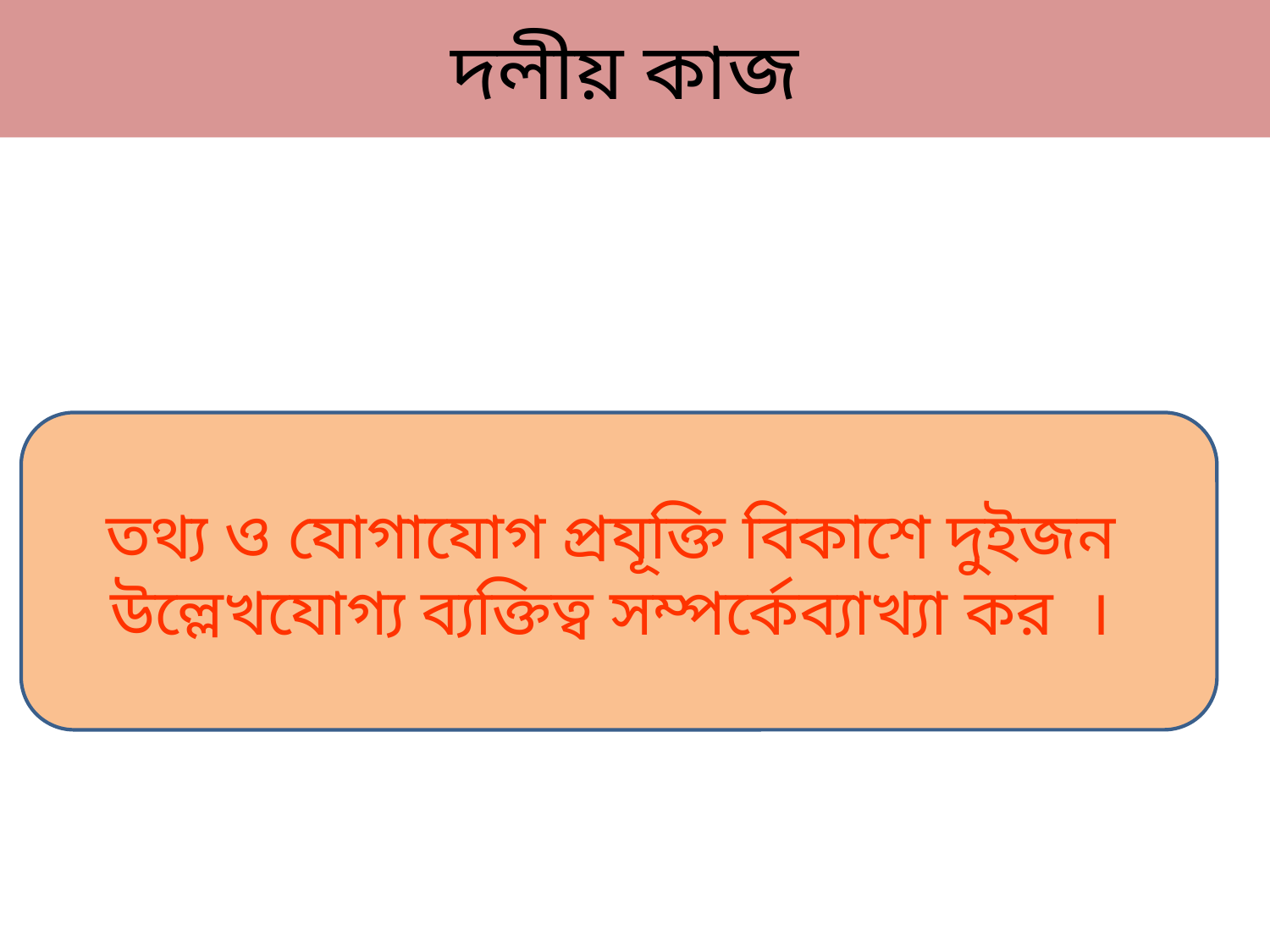

# দলীয় কাজ
তথ্য ও যোগাযোগ প্রযূক্তি বিকাশে দুইজন  উল্লেখযোগ্য ব্যক্তিত্ব সম্পর্কেব্যাখ্যা কর  ।